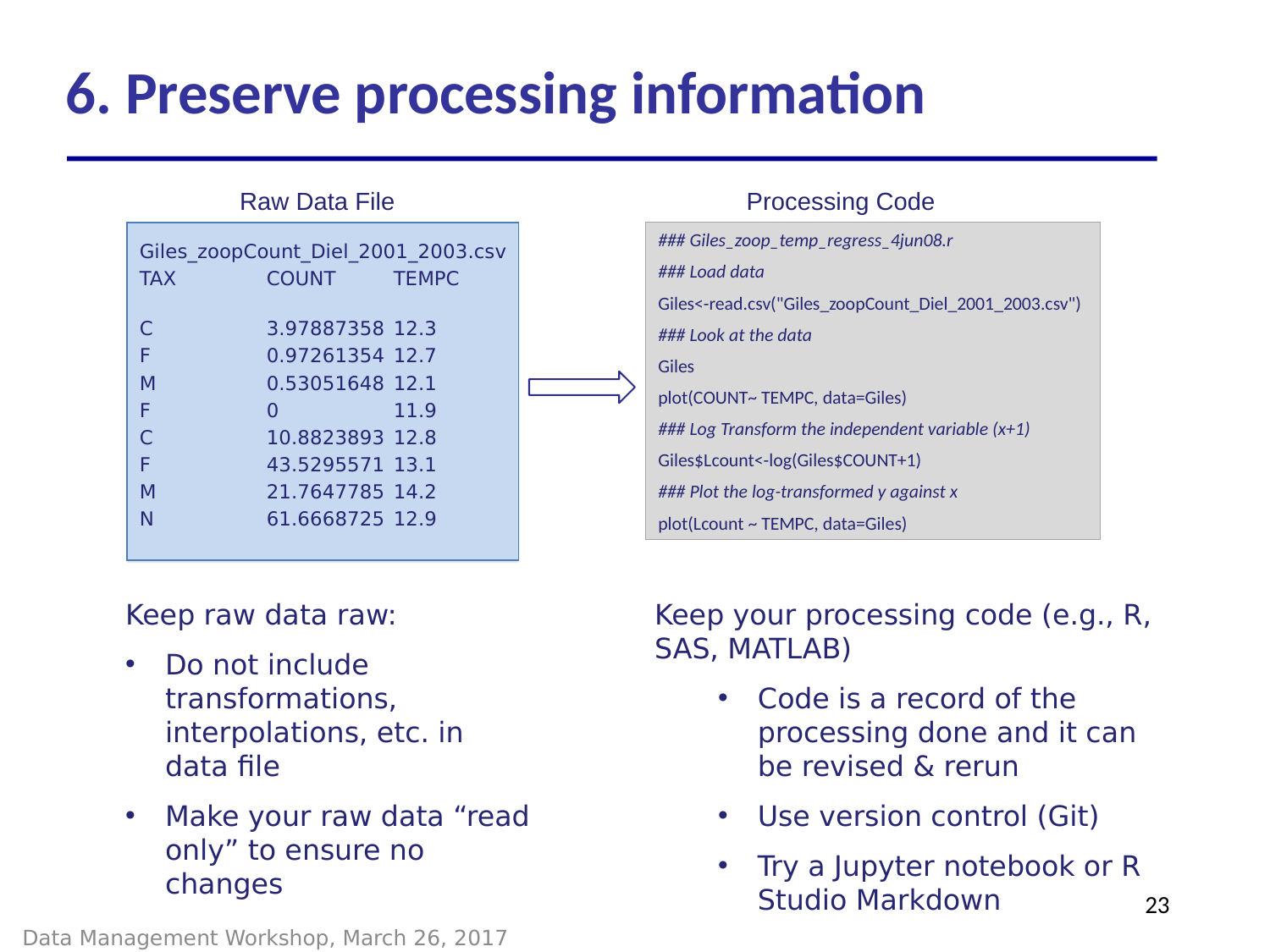

# 6. Preserve processing information
Raw Data File
Processing Code
### Giles_zoop_temp_regress_4jun08.r
### Load data
Giles<-read.csv("Giles_zoopCount_Diel_2001_2003.csv")
### Look at the data
Giles
plot(COUNT~ TEMPC, data=Giles)
### Log Transform the independent variable (x+1)
Giles$Lcount<-log(Giles$COUNT+1)
### Plot the log-transformed y against x
plot(Lcount ~ TEMPC, data=Giles)

Giles_zoopCount_Diel_2001_2003.csv
TAX	COUNT	TEMPC
C	3.97887358	12.3
F	0.97261354	12.7
M	0.53051648	12.1
F	0	11.9
C	10.8823893	12.8
F	43.5295571	13.1
M	21.7647785	14.2
N	61.6668725	12.9

Keep raw data raw:
Do not include transformations, interpolations, etc. in data file
Make your raw data “read only” to ensure no changes
Keep your processing code (e.g., R, SAS, MATLAB)
Code is a record of the processing done and it can be revised & rerun
Use version control (Git)
Try a Jupyter notebook or R Studio Markdown
23